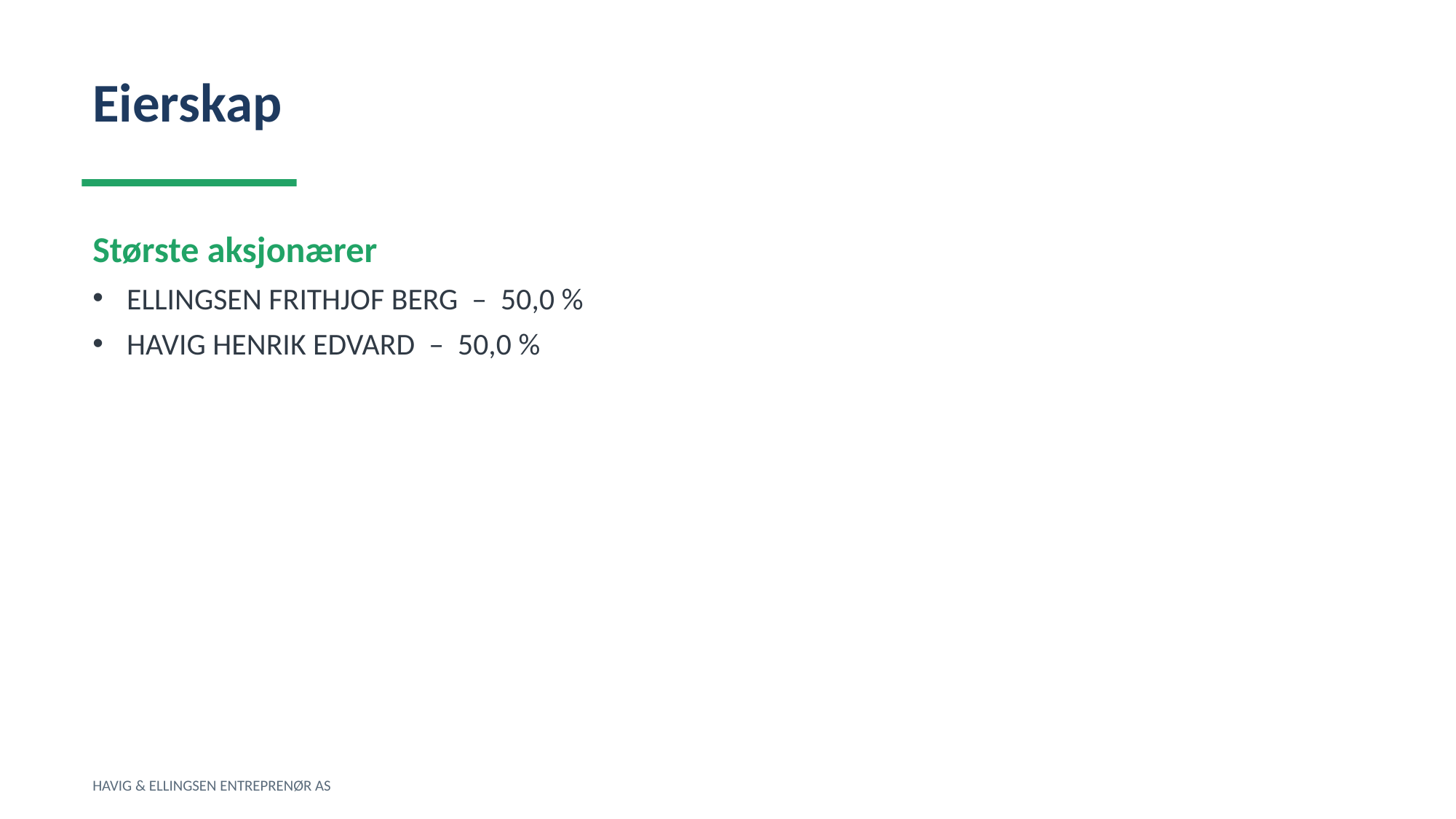

Eierskap

Største aksjonærer
ELLINGSEN FRITHJOF BERG  –  50,0 %
HAVIG HENRIK EDVARD  –  50,0 %
HAVIG & ELLINGSEN ENTREPRENØR AS